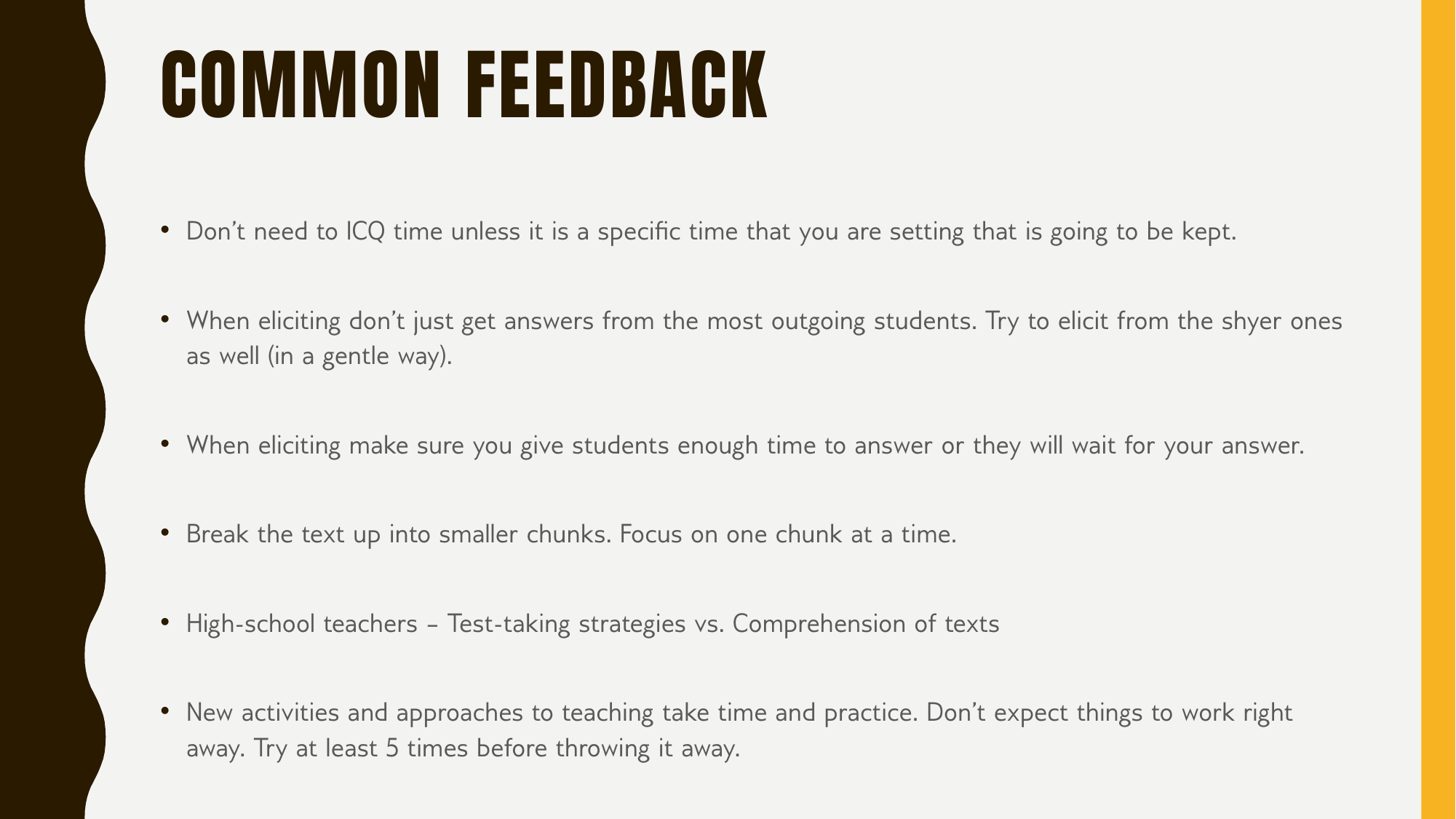

# Common Feedback
Don’t need to ICQ time unless it is a specific time that you are setting that is going to be kept.

When eliciting don’t just get answers from the most outgoing students. Try to elicit from the shyer ones as well (in a gentle way).

When eliciting make sure you give students enough time to answer or they will wait for your answer.

Break the text up into smaller chunks. Focus on one chunk at a time.

High-school teachers – Test-taking strategies vs. Comprehension of texts

New activities and approaches to teaching take time and practice. Don’t expect things to work right away. Try at least 5 times before throwing it away.